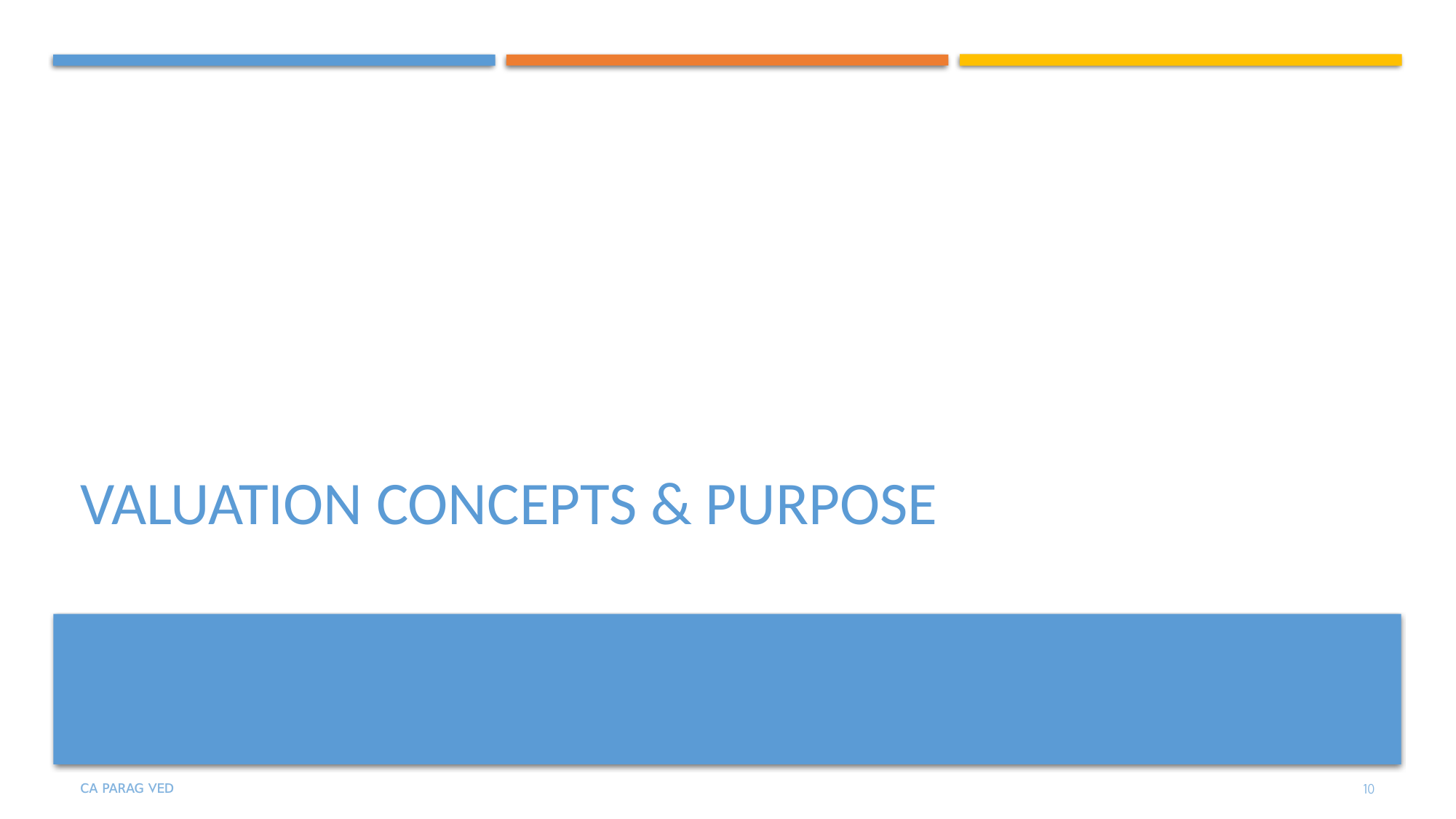

# Valuation CONCEPTS & PURPOSE
CA PARAG VED
10